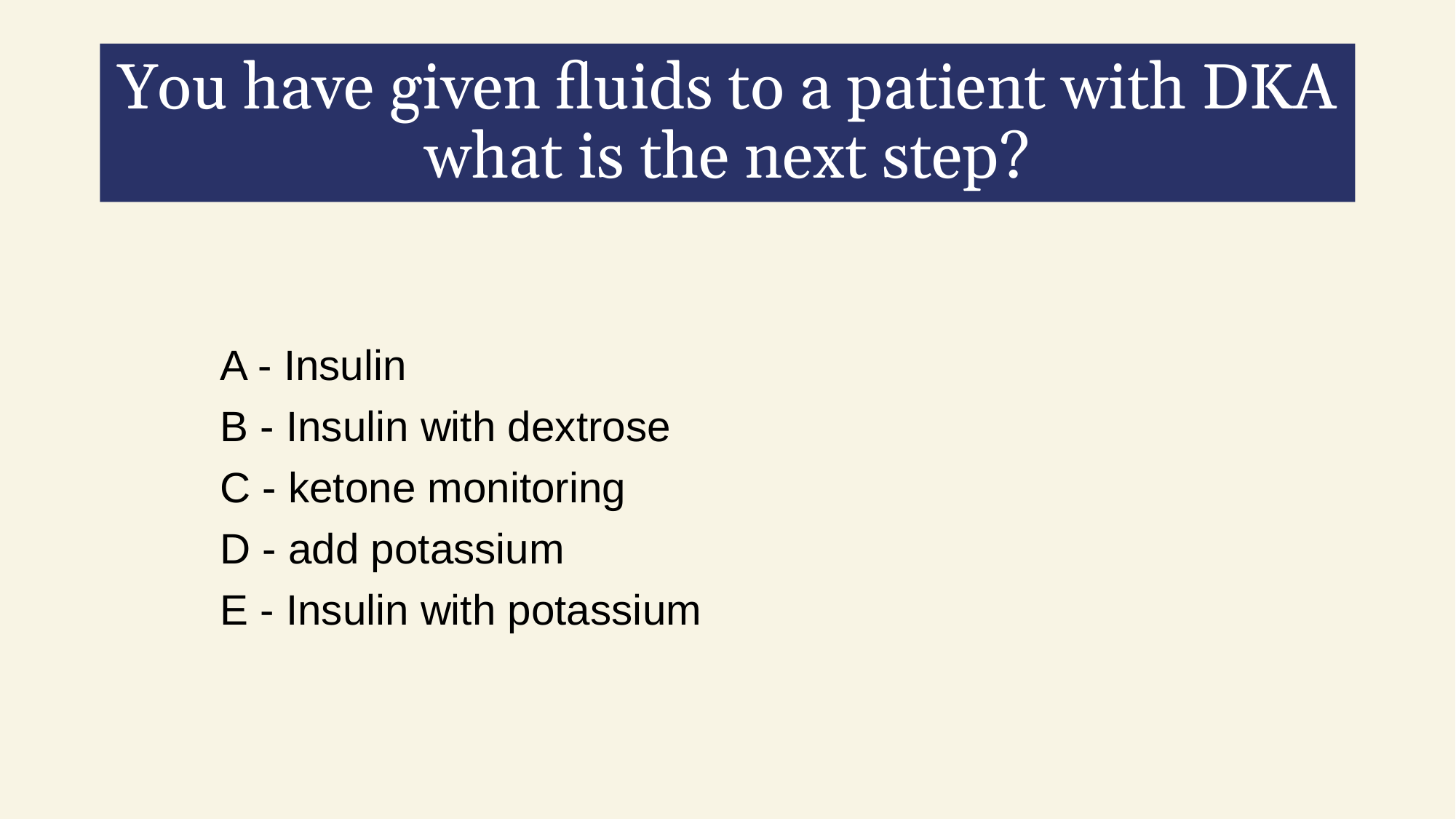

# You have given fluids to a patient with DKA what is the next step?
A - Insulin
B - Insulin with dextrose
C - ketone monitoring
D - add potassium
E - Insulin with potassium